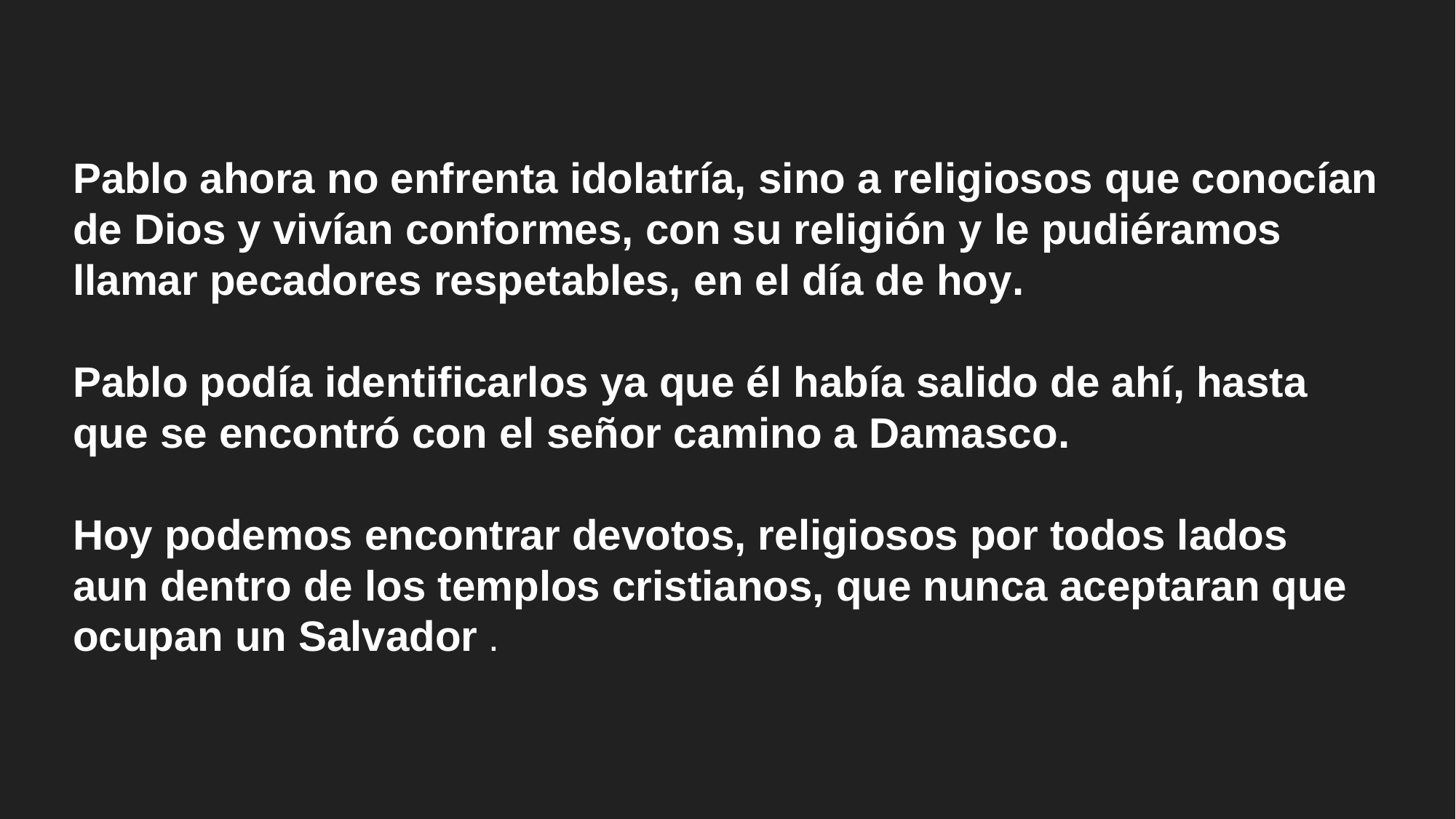

Pablo ahora no enfrenta idolatría, sino a religiosos que conocían de Dios y vivían conformes, con su religión y le pudiéramos llamar pecadores respetables, en el día de hoy.
Pablo podía identificarlos ya que él había salido de ahí, hasta que se encontró con el señor camino a Damasco.
Hoy podemos encontrar devotos, religiosos por todos lados  aun dentro de los templos cristianos, que nunca aceptaran que ocupan un Salvador .